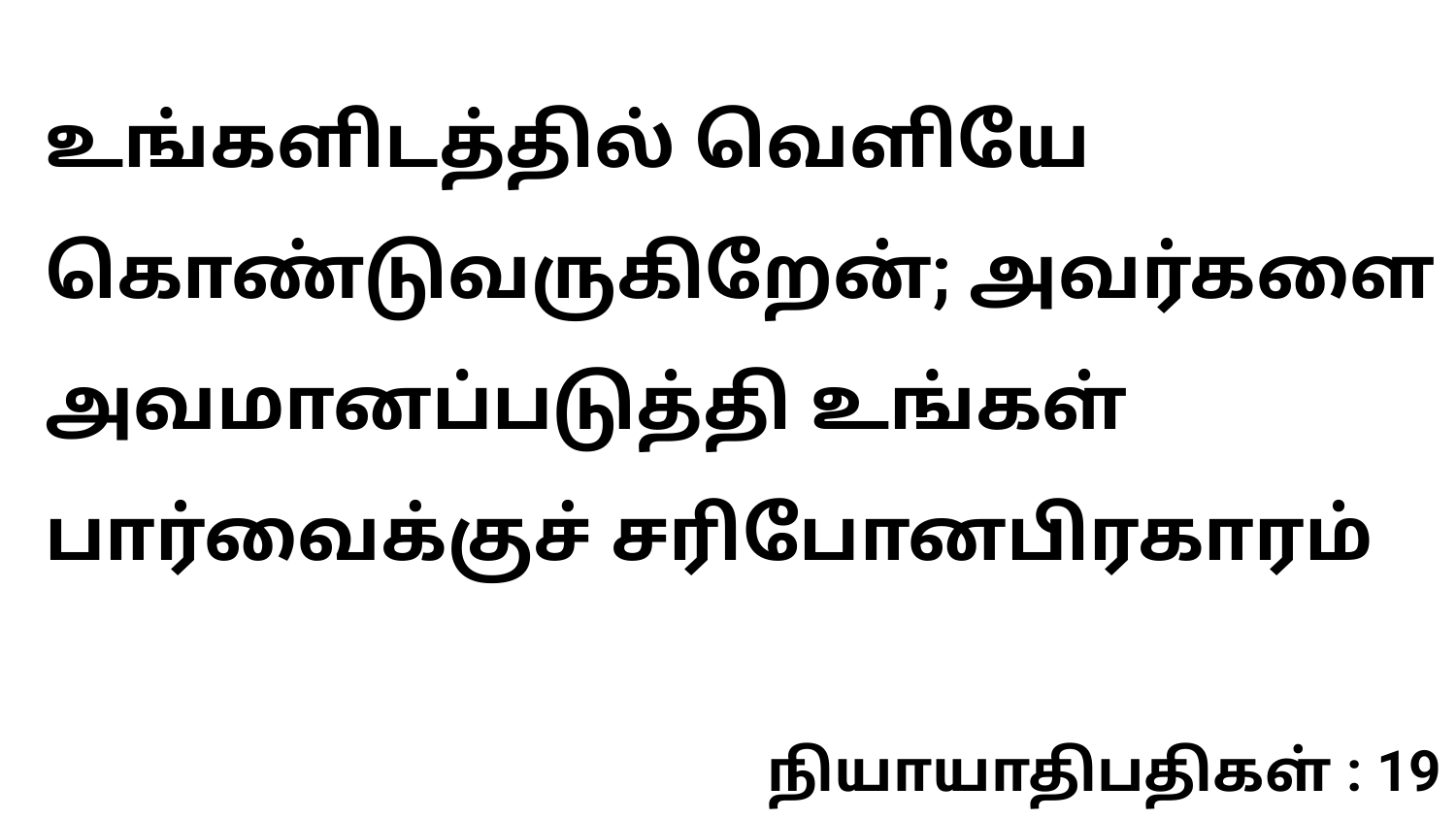

உங்களிடத்தில் வெளியே கொண்டுவருகிறேன்; அவர்களை அவமானப்படுத்தி உங்கள் பார்வைக்குச் சரிபோனபிரகாரம்
நியாயாதிபதிகள் : 19